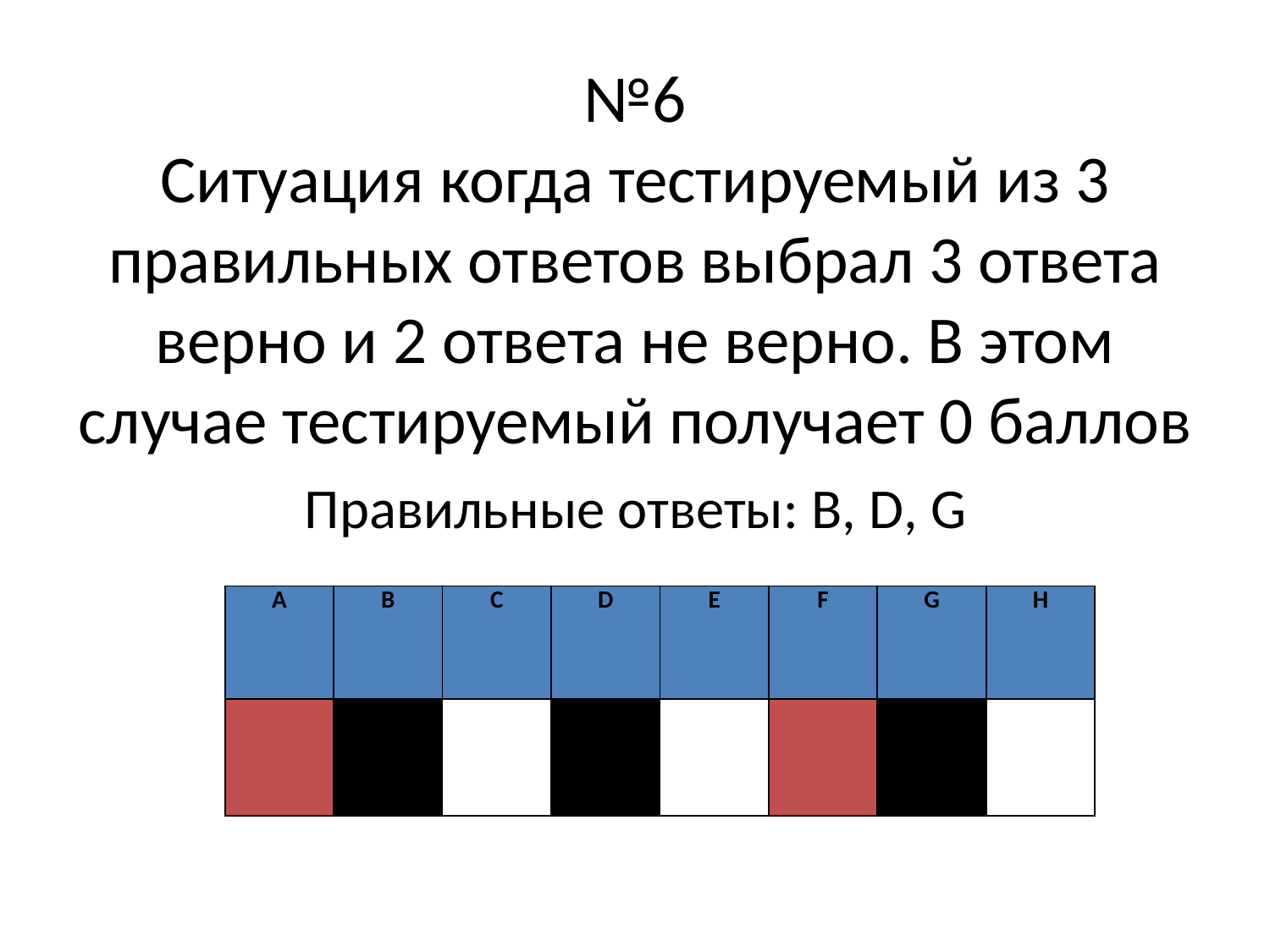

# №6 Ситуация когда тестируемый из 3 правильных ответов выбрал 3 ответа верно и 2 ответа не верно. В этом случае тестируемый получает 0 баллов
Правильные ответы: B, D, G

| A | B | C | D | E | F | G | H |
| --- | --- | --- | --- | --- | --- | --- | --- |
|  |  |  |  |  |  |  |  |